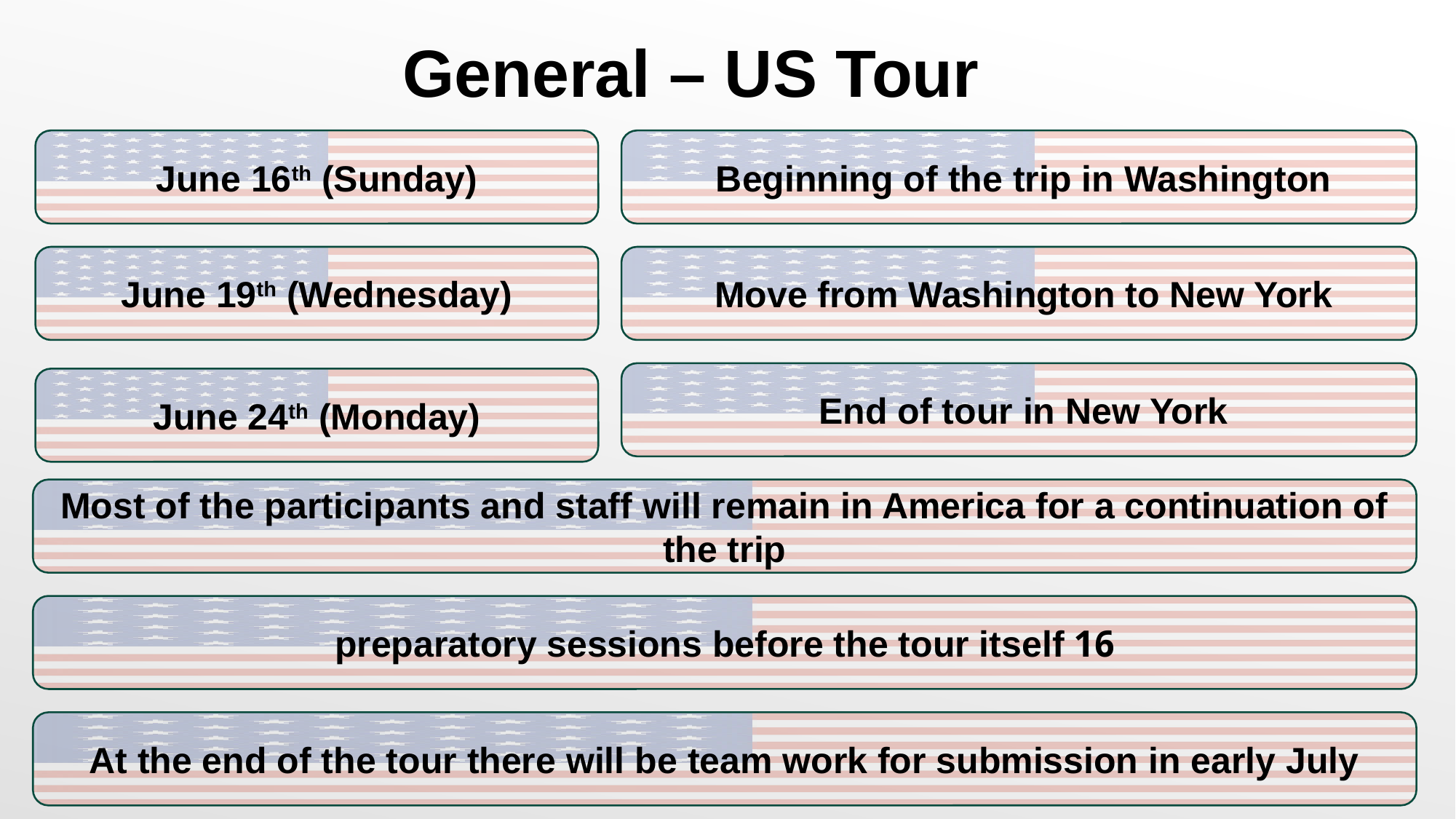

General – US Tour
June 16th (Sunday)
June 19th (Wednesday)
June 24th (Monday)
Beginning of the trip in Washington
Move from Washington to New York
End of tour in New York
Most of the participants and staff will remain in America for a continuation of the trip
16 preparatory sessions before the tour itself
At the end of the tour there will be team work for submission in early July